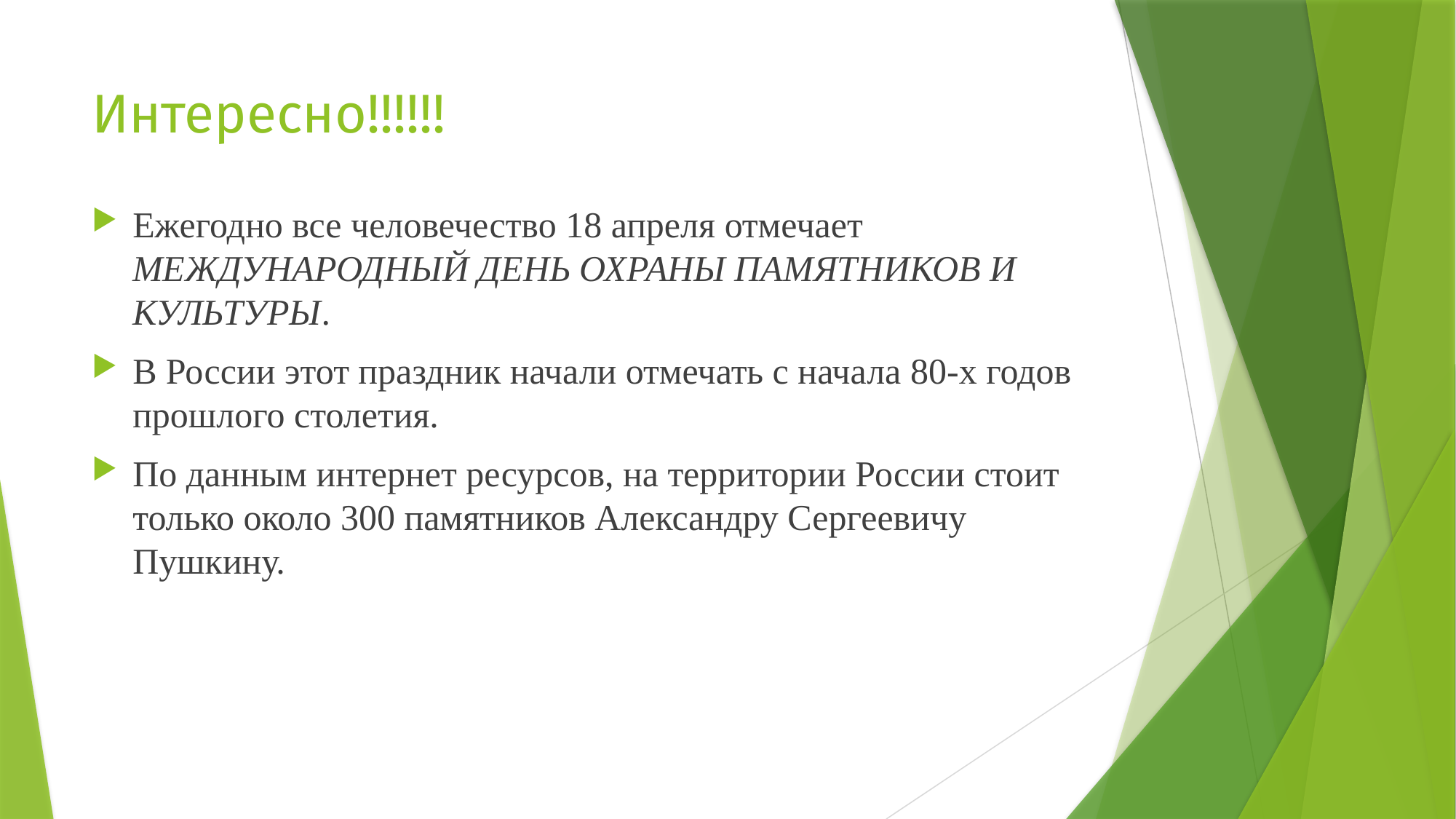

# Интересно!!!!!!
Ежегодно все человечество 18 апреля отмечает МЕЖДУНАРОДНЫЙ ДЕНЬ ОХРАНЫ ПАМЯТНИКОВ И КУЛЬТУРЫ.
В России этот праздник начали отмечать с начала 80-х годов прошлого столетия.
По данным интернет ресурсов, на территории России стоит только около 300 памятников Александру Сергеевичу Пушкину.